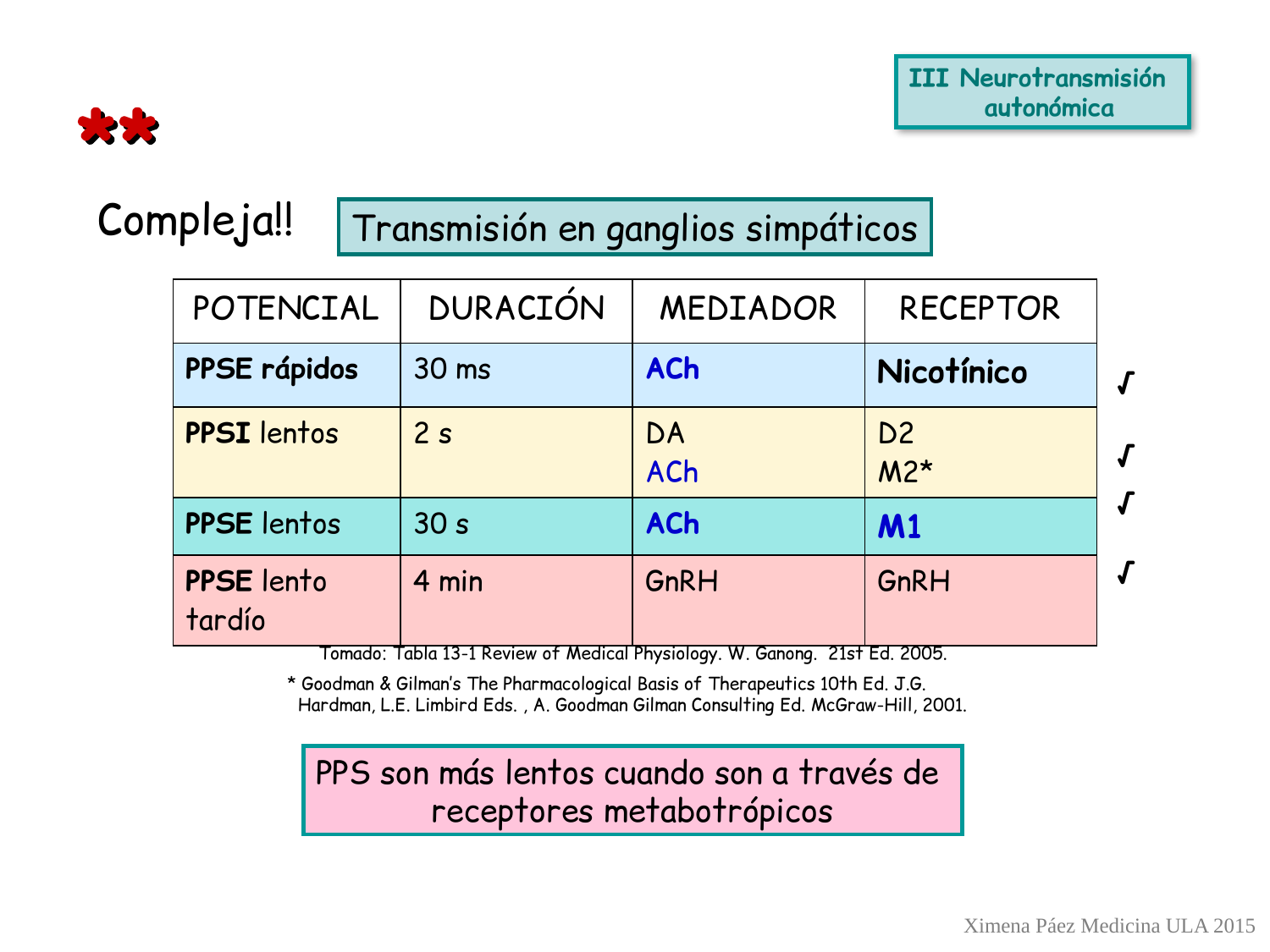

III Neurotransmisión
       autonómica
**
Compleja!!
Transmisión en ganglios simpáticos
| POTENCIAL | DURACIÓN | MEDIADOR | RECEPTOR |
| --- | --- | --- | --- |
| PPSE rápidos | 30 ms | ACh | Nicotínico |
| PPSI lentos | 2 s | DA ACh | D2 M2\* |
| PPSE lentos | 30 s | ACh | M1 |
| PPSE lento tardío | 4 min | GnRH | GnRH |
√
√
√
√
Tomado: Tabla 13-1 Review of Medical Physiology. W. Ganong.  21st Ed. 2005.
* Goodman & Gilman’s The Pharmacological Basis of Therapeutics 10th Ed. J.G.
  Hardman, L.E. Limbird Eds. , A. Goodman Gilman Consulting Ed. McGraw-Hill, 2001.
PPS son más lentos cuando son a través de
receptores metabotrópicos
Ximena Páez Medicina ULA 2015